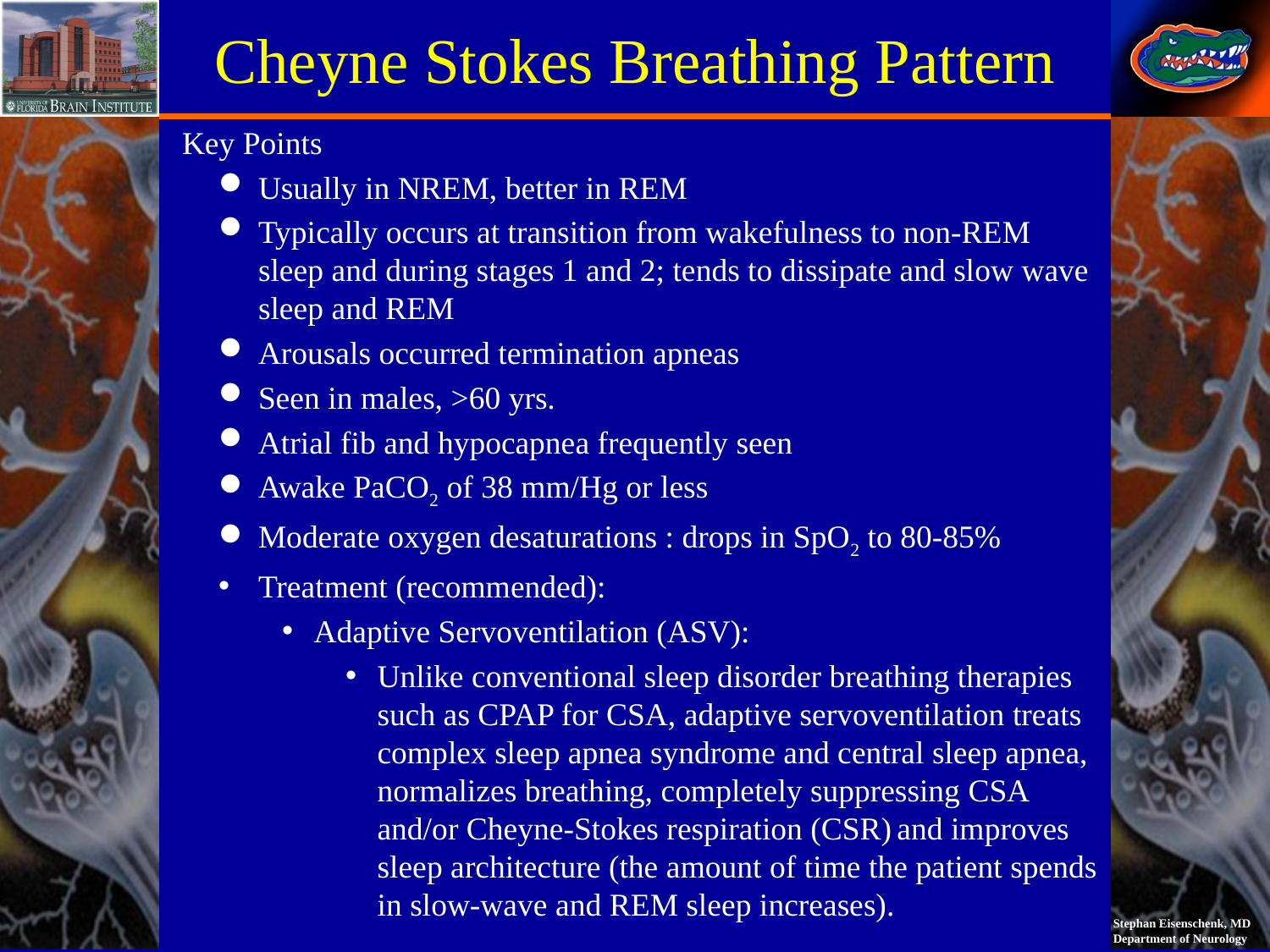

# Cheyne Stokes Breathing Pattern
Key Points
Usually in NREM, better in REM
Typically occurs at transition from wakefulness to non-REM sleep and during stages 1 and 2; tends to dissipate and slow wave sleep and REM
Arousals occurred termination apneas
Seen in males, >60 yrs.
Atrial fib and hypocapnea frequently seen
Awake PaCO2 of 38 mm/Hg or less
Moderate oxygen desaturations : drops in SpO2 to 80-85%
Treatment (recommended):
Adaptive Servoventilation (ASV):
Unlike conventional sleep disorder breathing therapies such as CPAP for CSA, adaptive servoventilation treats complex sleep apnea syndrome and central sleep apnea, normalizes breathing, completely suppressing CSA and/or Cheyne-Stokes respiration (CSR) and improves sleep architecture (the amount of time the patient spends in slow-wave and REM sleep increases).